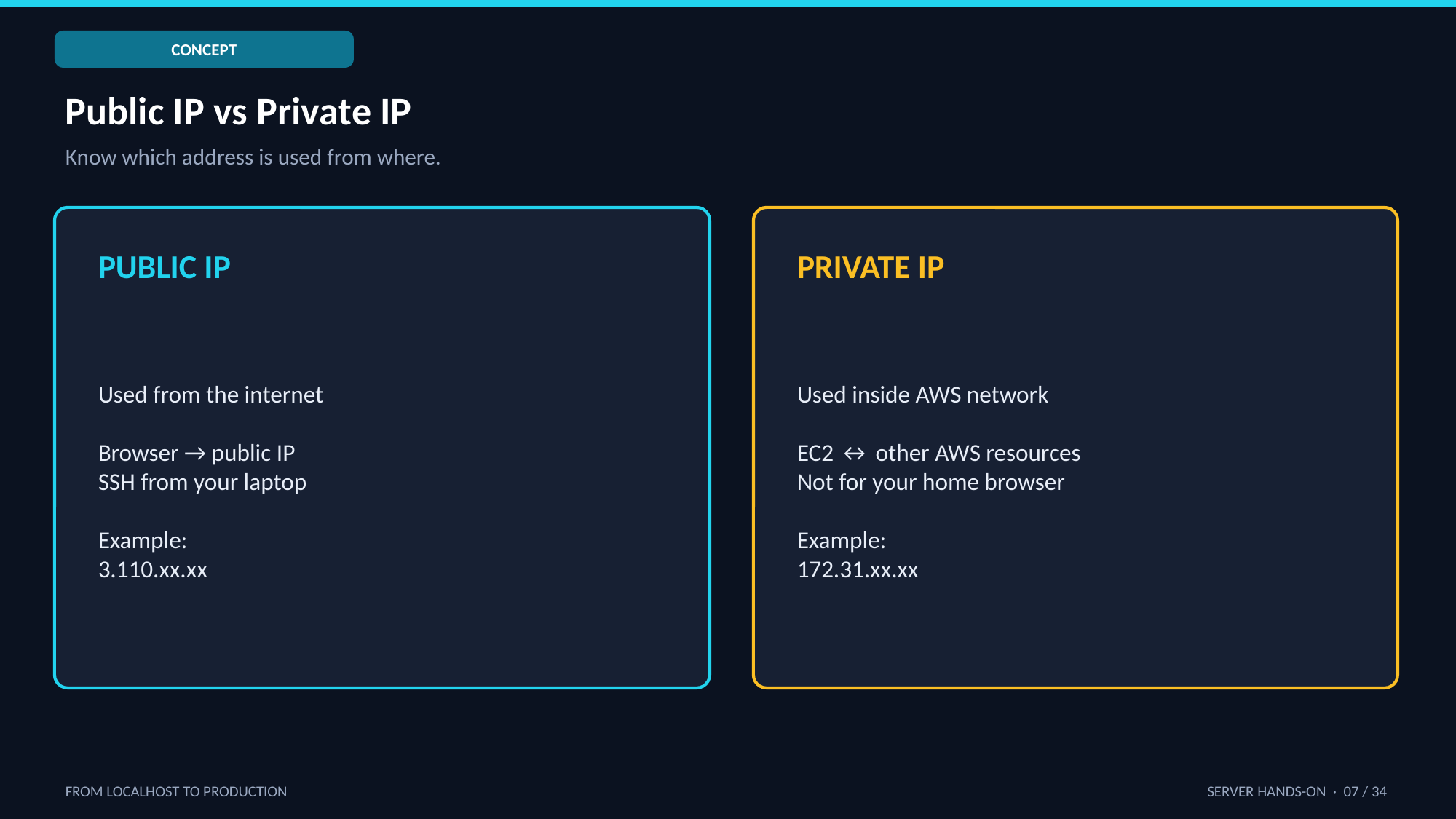

CONCEPT
Public IP vs Private IP
Know which address is used from where.

PUBLIC IP
PRIVATE IP
Used from the internet

Browser → public IP
SSH from your laptop

Example:
3.110.xx.xx
Used inside AWS network

EC2 ↔ other AWS resources
Not for your home browser

Example:
172.31.xx.xx
FROM LOCALHOST TO PRODUCTION
SERVER HANDS-ON  ·  07 / 34